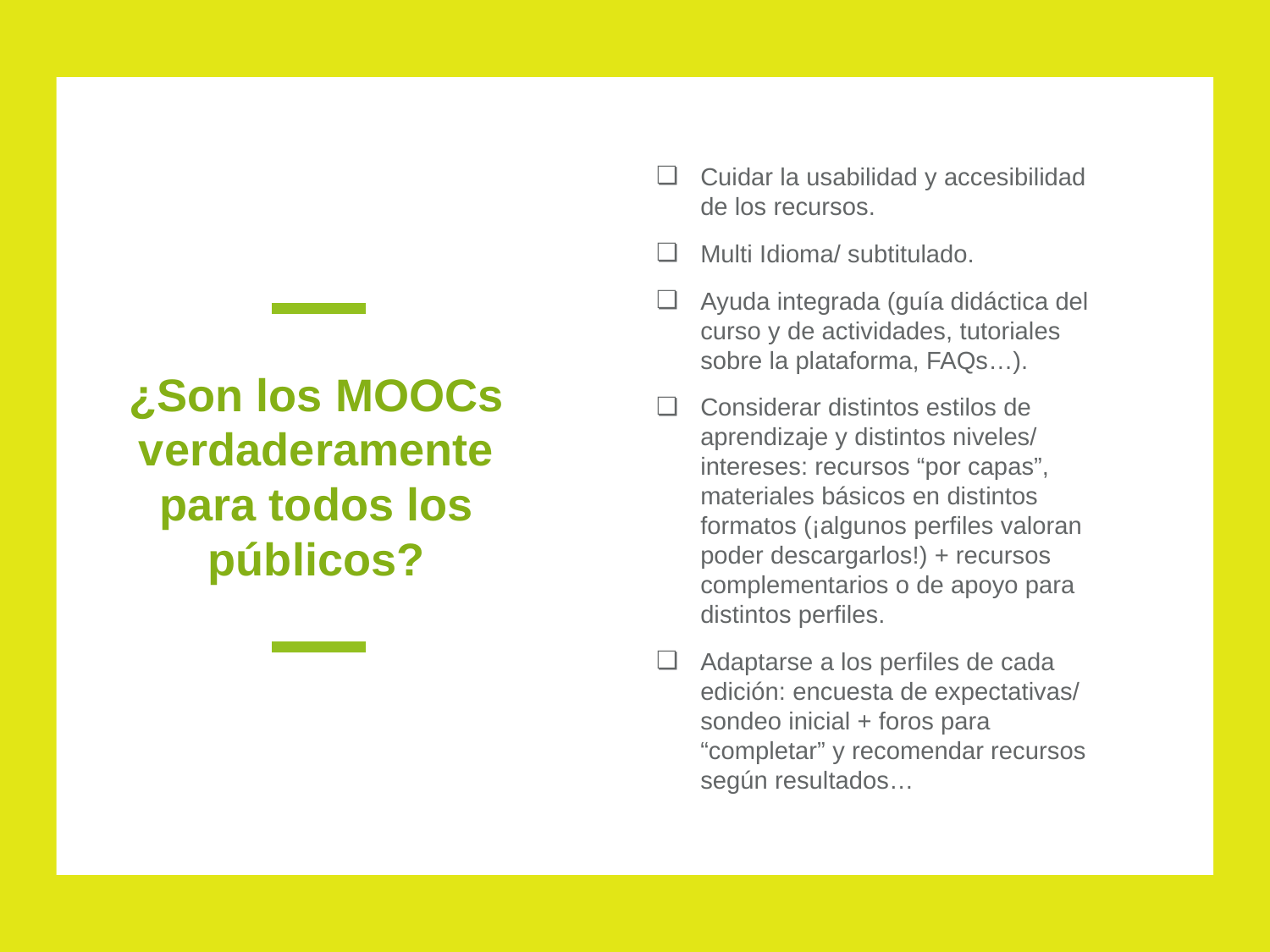

Cuidar la usabilidad y accesibilidad de los recursos.
Multi Idioma/ subtitulado.
Ayuda integrada (guía didáctica del curso y de actividades, tutoriales sobre la plataforma, FAQs…).
Considerar distintos estilos de aprendizaje y distintos niveles/ intereses: recursos “por capas”, materiales básicos en distintos formatos (¡algunos perfiles valoran poder descargarlos!) + recursos complementarios o de apoyo para distintos perfiles.
Adaptarse a los perfiles de cada edición: encuesta de expectativas/ sondeo inicial + foros para “completar” y recomendar recursos según resultados…
# ¿Son los MOOCs verdaderamente para todos los públicos?